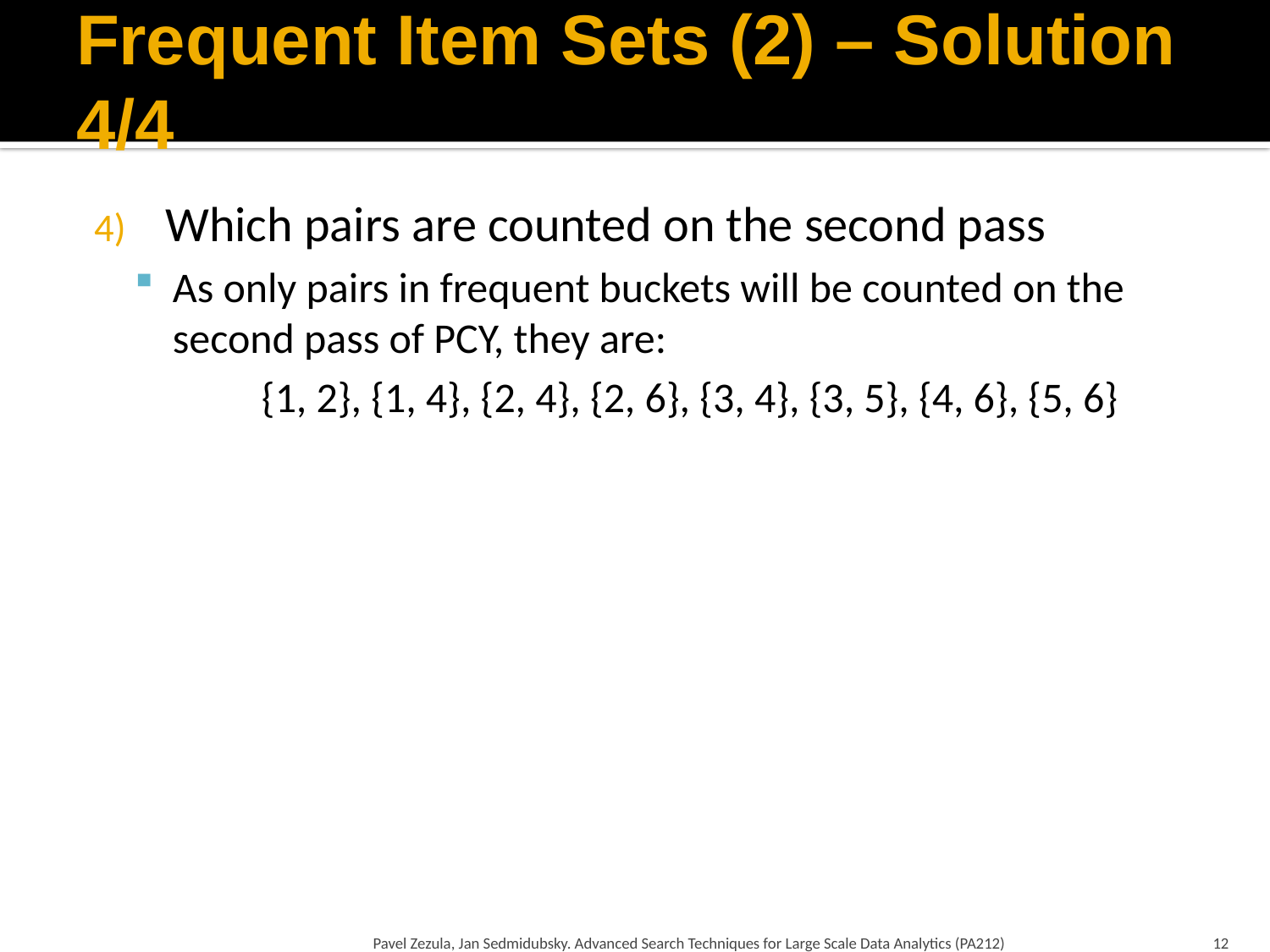

# Frequent Item Sets (2) – Solution 4/4
Which pairs are counted on the second pass
As only pairs in frequent buckets will be counted on the second pass of PCY, they are:
	{1, 2}, {1, 4}, {2, 4}, {2, 6}, {3, 4}, {3, 5}, {4, 6}, {5, 6}
Pavel Zezula, Jan Sedmidubsky. Advanced Search Techniques for Large Scale Data Analytics (PA212)
12